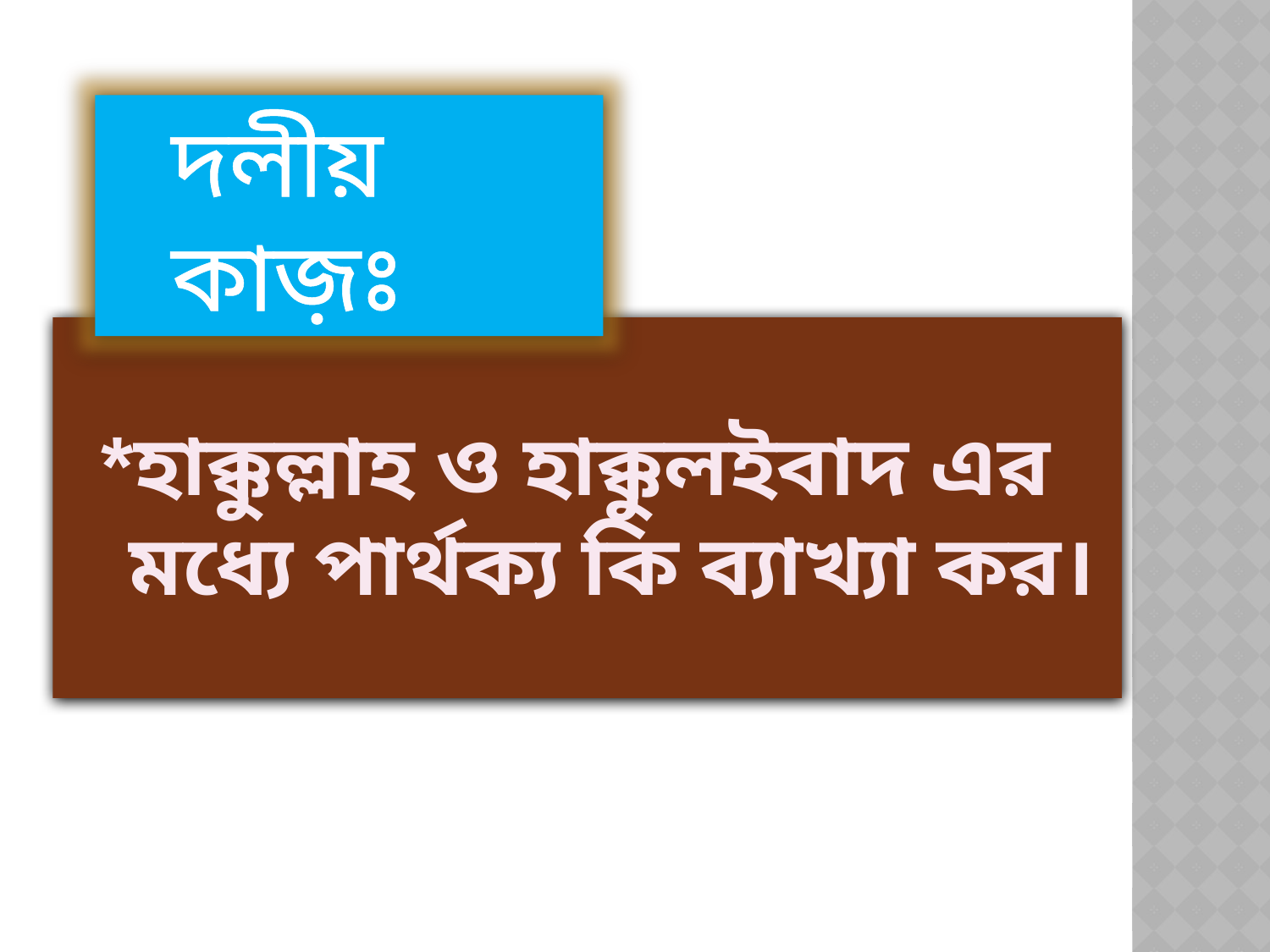

দলীয় কাজ়ঃ

*হাক্কুল্লাহ ও হাক্কুলইবাদ এর মধ্যে পার্থক্য কি ব্যাখ্যা কর।